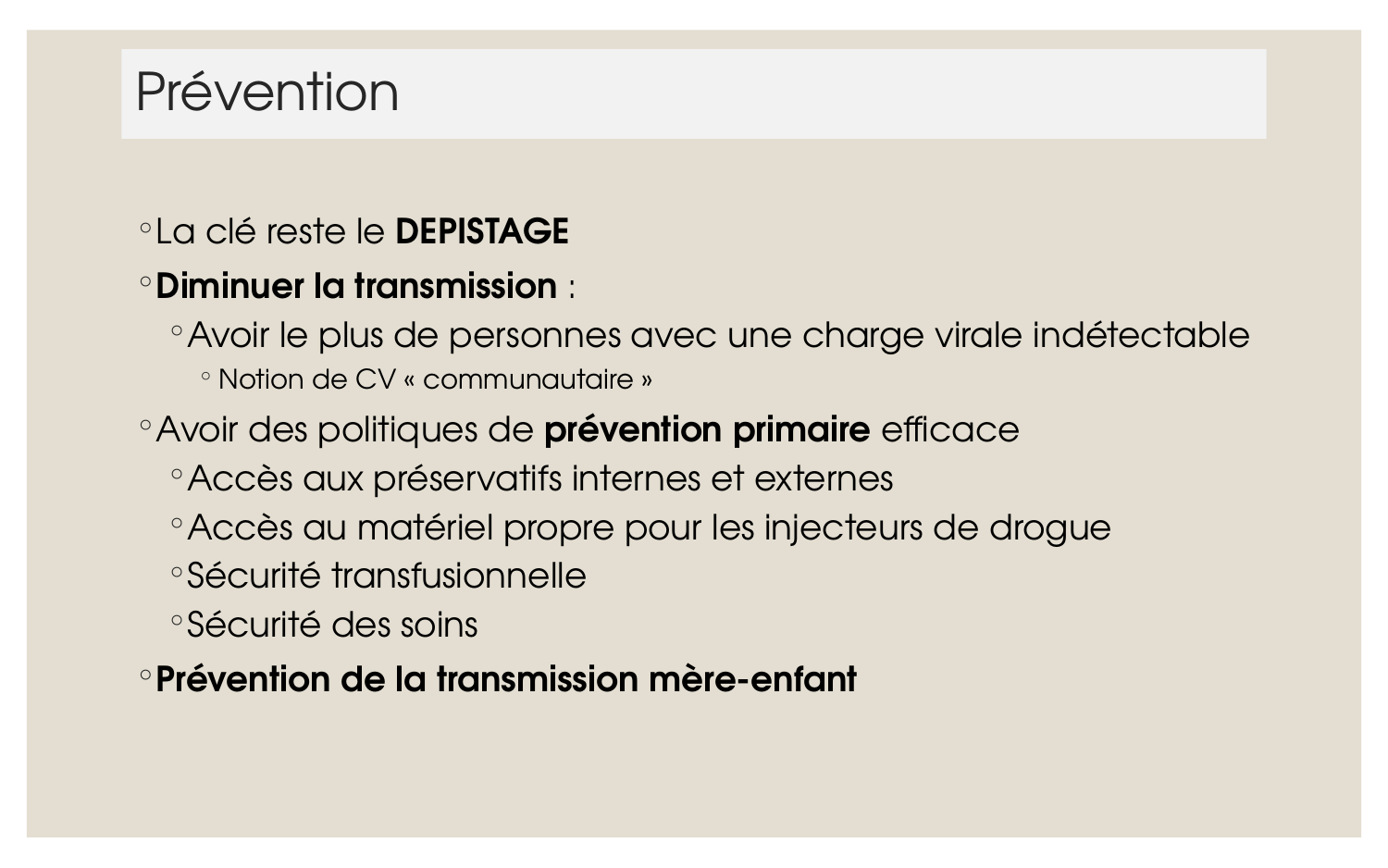

# Prévention
La clé reste le DEPISTAGE
Diminuer la transmission :
Avoir le plus de personnes avec une charge virale indétectable
Notion de CV « communautaire »
Avoir des politiques de prévention primaire efficace
Accès aux préservatifs internes et externes
Accès au matériel propre pour les injecteurs de drogue
Sécurité transfusionnelle
Sécurité des soins
Prévention de la transmission mère-enfant